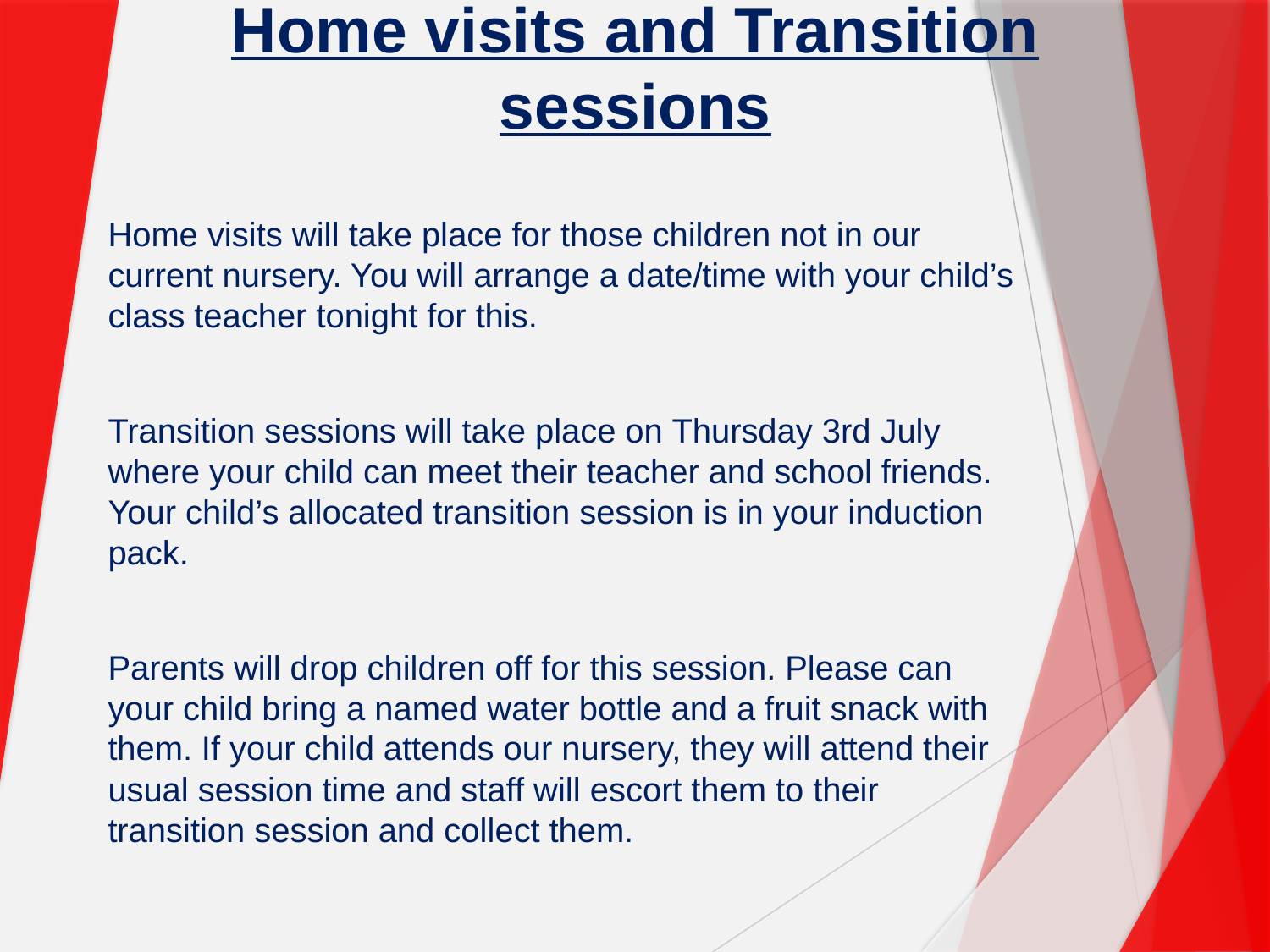

# Home visits and Transition sessions
Home visits will take place for those children not in our current nursery. You will arrange a date/time with your child’s class teacher tonight for this.

Transition sessions will take place on Thursday 3rd July where your child can meet their teacher and school friends. Your child’s allocated transition session is in your induction pack.

Parents will drop children off for this session. Please can your child bring a named water bottle and a fruit snack with them. If your child attends our nursery, they will attend their usual session time and staff will escort them to their transition session and collect them.